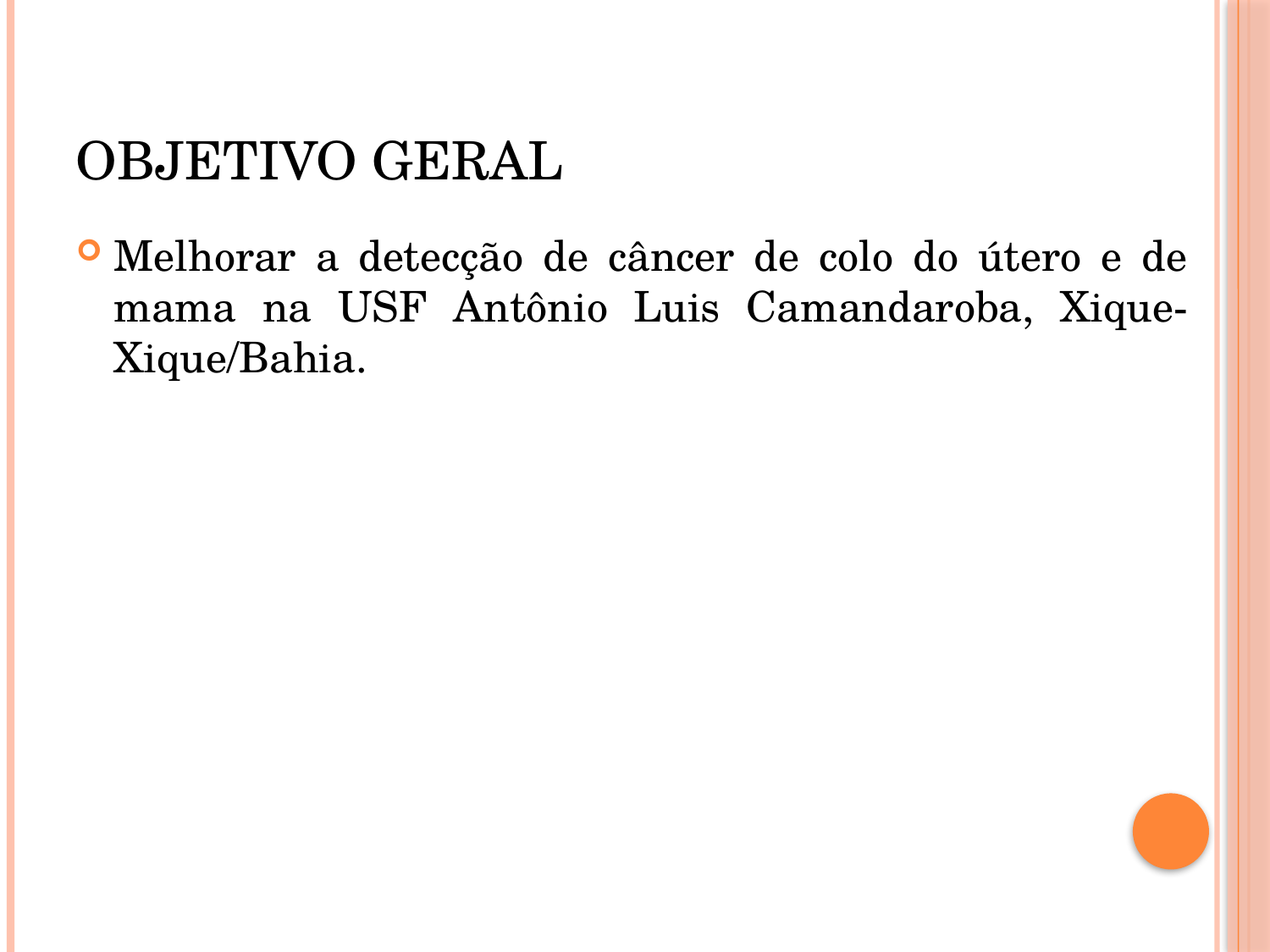

# Objetivo Geral
Melhorar a detecção de câncer de colo do útero e de mama na USF Antônio Luis Camandaroba, Xique-Xique/Bahia.